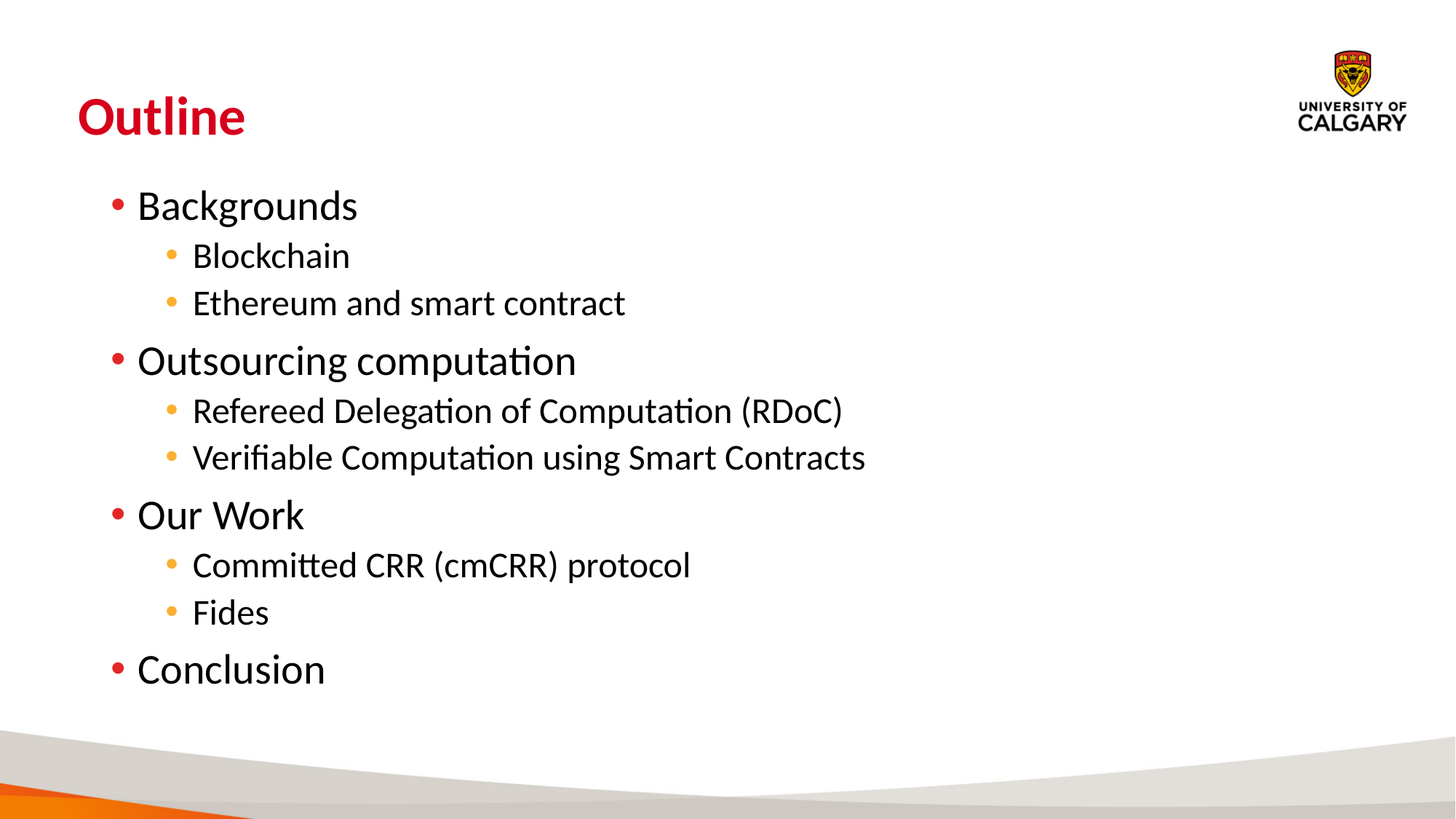

# Outline
Backgrounds
Blockchain
Ethereum and smart contract
Outsourcing computation
Refereed Delegation of Computation (RDoC)
Verifiable Computation using Smart Contracts
Our Work
Committed CRR (cmCRR) protocol
Fides
Conclusion